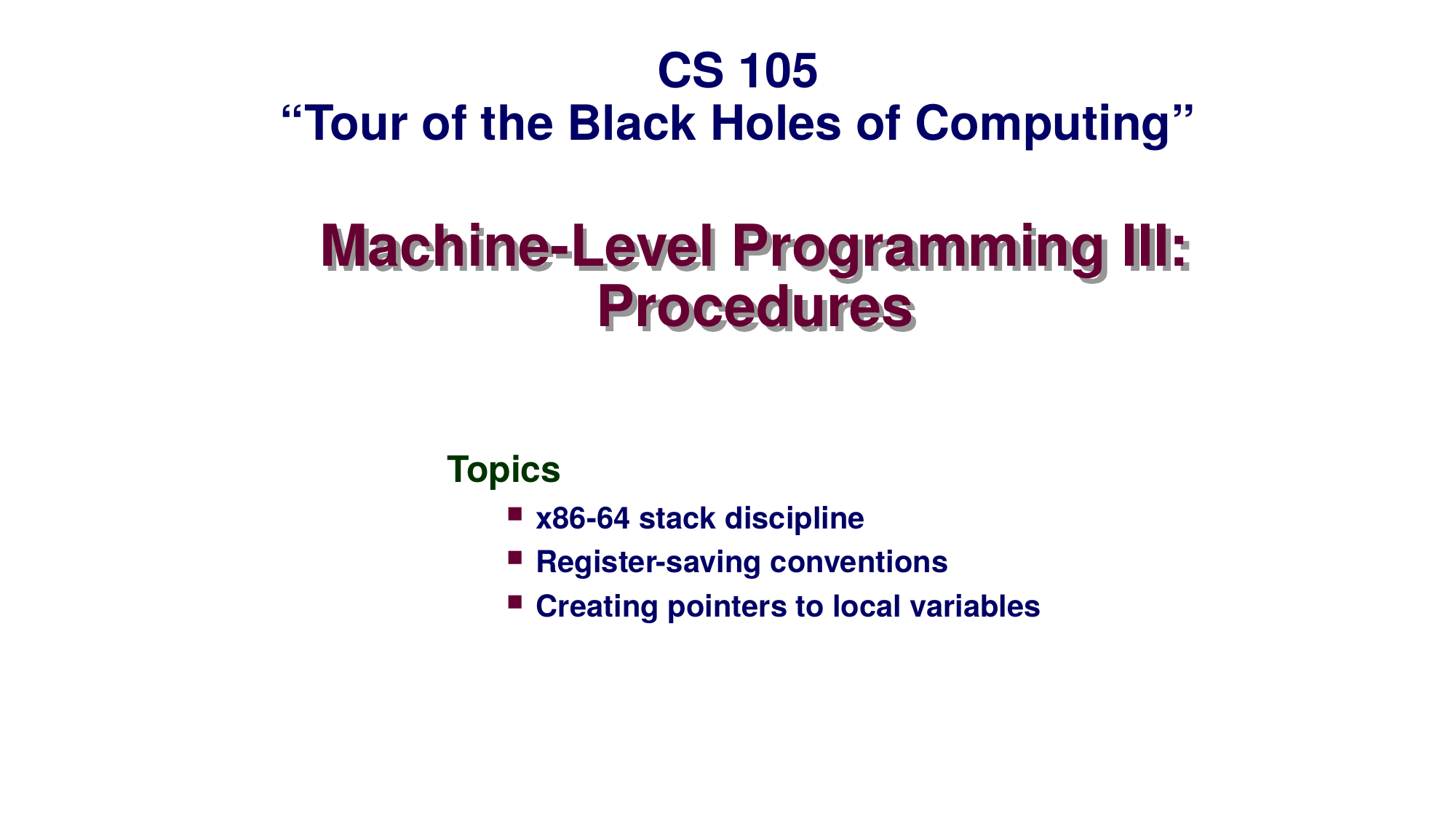

CS 105
“Tour of the Black Holes of Computing”

# Machine-Level Programming III: Procedures
Topics
x86-64 stack discipline
Register-saving conventions
Creating pointers to local variables